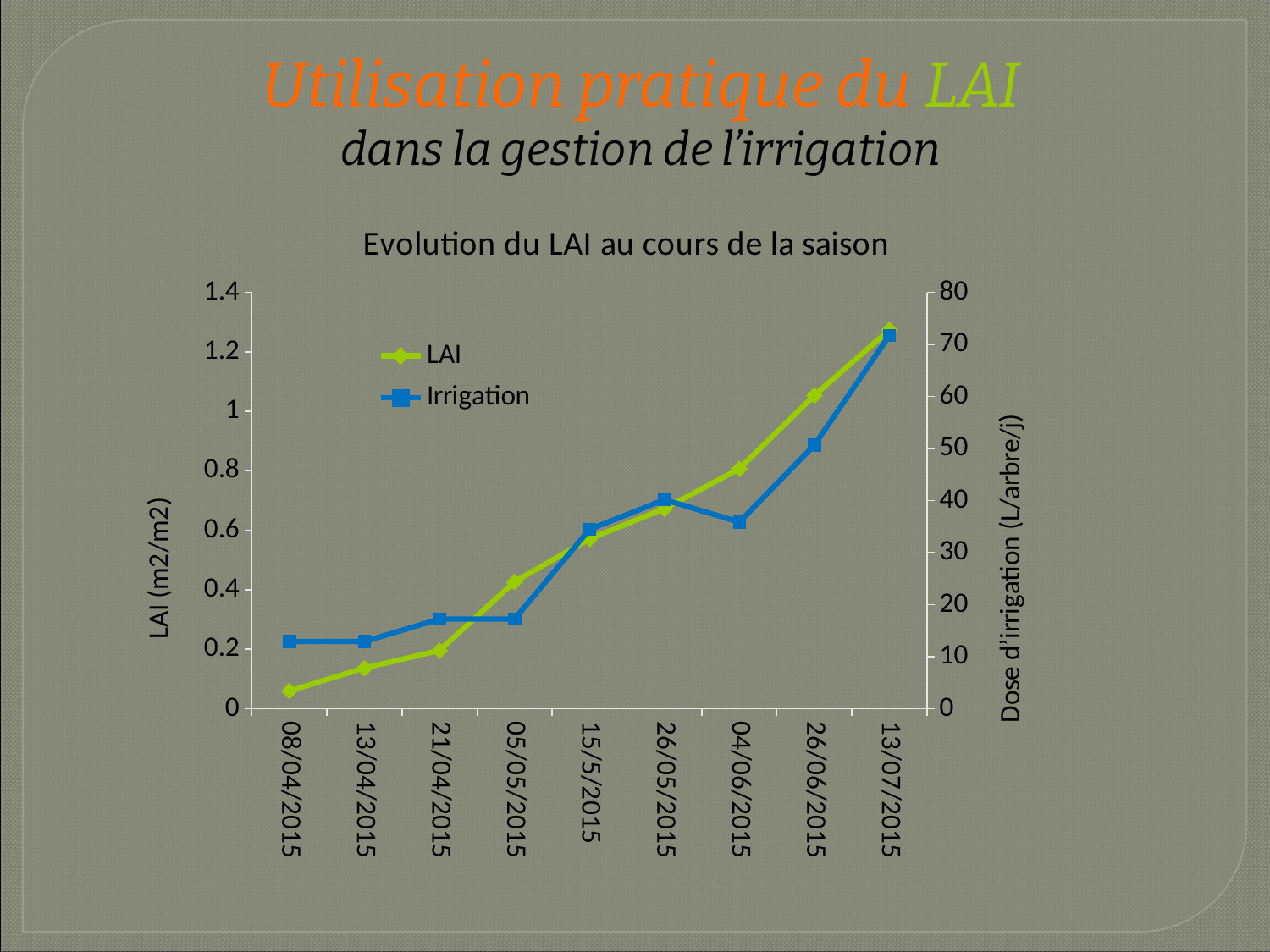

Utilisation pratique du LAI
dans la gestion de l’irrigation

### Chart: Evolution du LAI au cours de la saison

| Category | LAI | Irrigation |
|---|---|---|
| 08/04/2015 | 0.06000000000000003 | 12.924000000000001 |
| 13/04/2015 | 0.137 | 12.924000000000001 |
| 21/04/2015 | 0.196 | 17.233 |
| 05/05/2015 | 0.4270000000000003 | 17.233 |
| 15/5/2015 | 0.571 | 34.465 |
| 26/05/2015 | 0.673000000000002 | 40.16914285714285 |
| 04/06/2015 | 0.8071578947368421 | 35.86528571428571 |
| 26/06/2015 | 1.0539999999999954 | 50.689666666666426 |
| 13/07/2015 | 1.2740833333333341 | 71.73064285714285 |